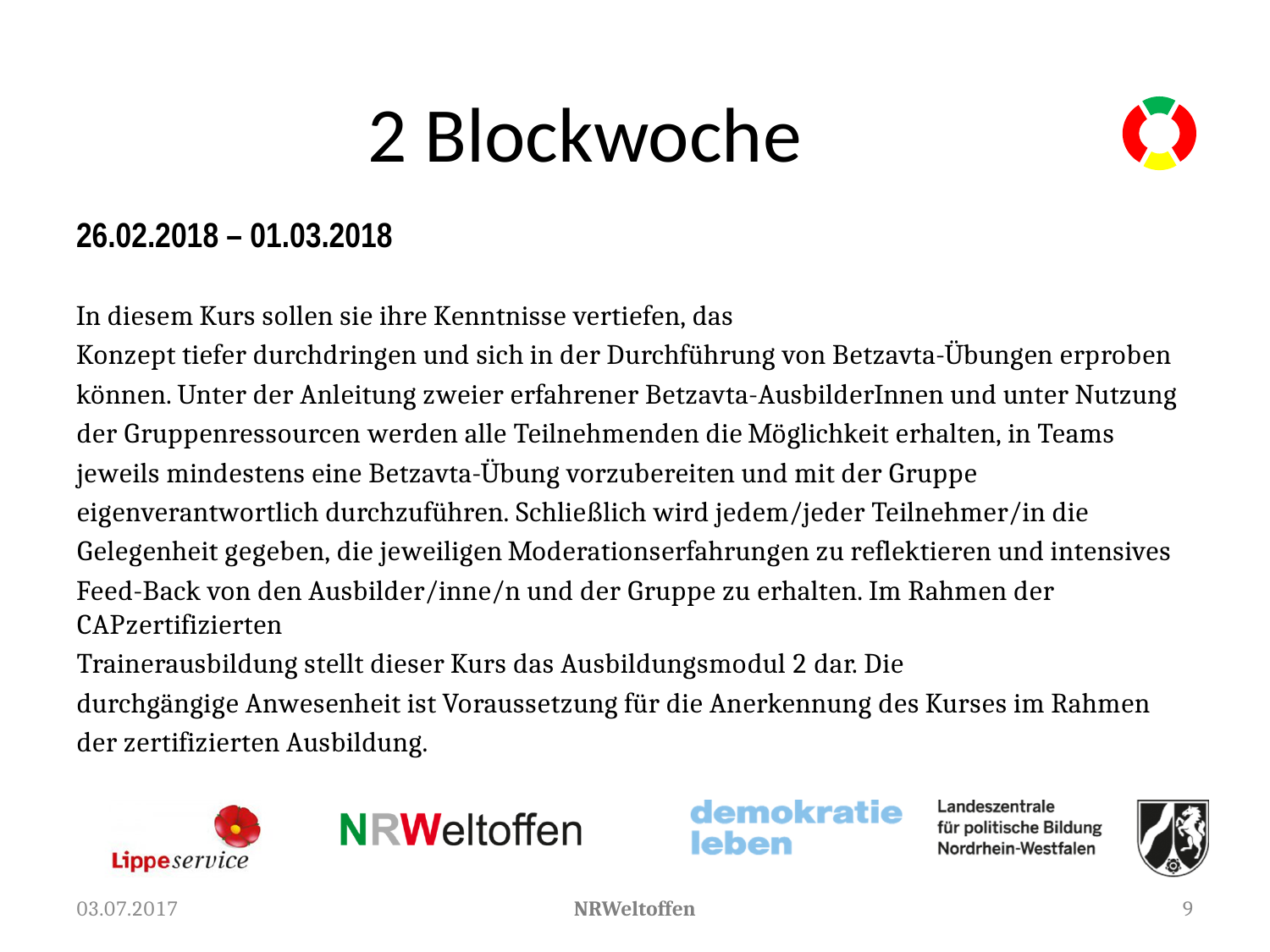

# 2 Blockwoche
26.02.2018 – 01.03.2018

In diesem Kurs sollen sie ihre Kenntnisse vertiefen, das
Konzept tiefer durchdringen und sich in der Durchführung von Betzavta-Übungen erproben
können. Unter der Anleitung zweier erfahrener Betzavta-AusbilderInnen und unter Nutzung
der Gruppenressourcen werden alle Teilnehmenden die Möglichkeit erhalten, in Teams
jeweils mindestens eine Betzavta-Übung vorzubereiten und mit der Gruppe
eigenverantwortlich durchzuführen. Schließlich wird jedem/jeder Teilnehmer/in die
Gelegenheit gegeben, die jeweiligen Moderationserfahrungen zu reflektieren und intensives
Feed-Back von den Ausbilder/inne/n und der Gruppe zu erhalten. Im Rahmen der CAPzertifizierten
Trainerausbildung stellt dieser Kurs das Ausbildungsmodul 2 dar. Die
durchgängige Anwesenheit ist Voraussetzung für die Anerkennung des Kurses im Rahmen
der zertifizierten Ausbildung.
03.07.2017
NRWeltoffen
9